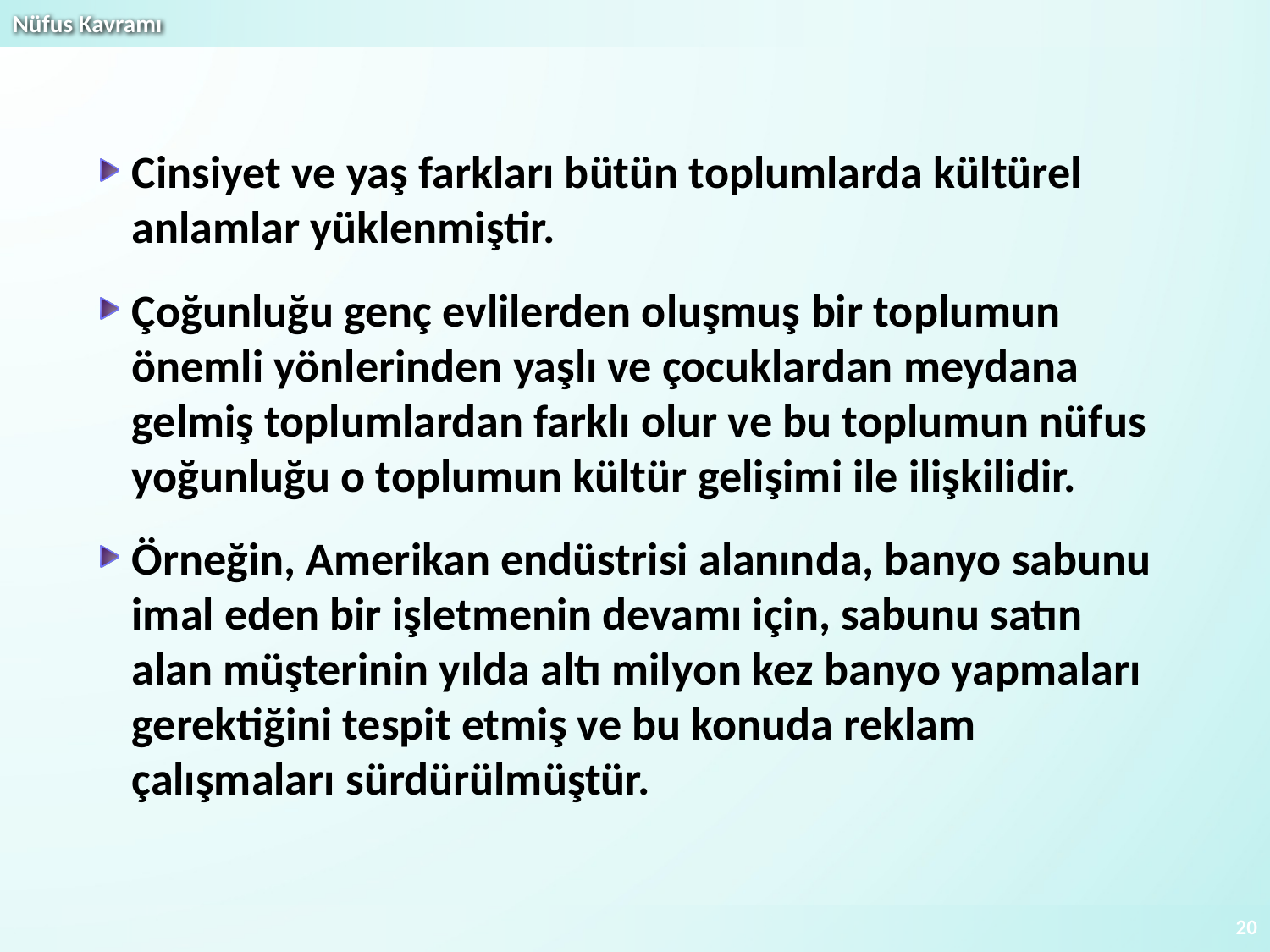

Cinsiyet ve yaş farkları bütün toplumlarda kültürel anlamlar yüklenmiştir.
Çoğunluğu genç evlilerden oluşmuş bir toplumun önemli yönlerinden yaşlı ve çocuklardan meydana gelmiş toplumlardan farklı olur ve bu toplumun nüfus yoğunluğu o toplumun kültür gelişimi ile ilişkilidir.
Örneğin, Amerikan endüstrisi alanında, banyo sabunu imal eden bir işletmenin devamı için, sabunu satın alan müşterinin yılda altı milyon kez banyo yapmaları gerektiğini tespit etmiş ve bu konuda reklam çalışmaları sürdürülmüştür.
20